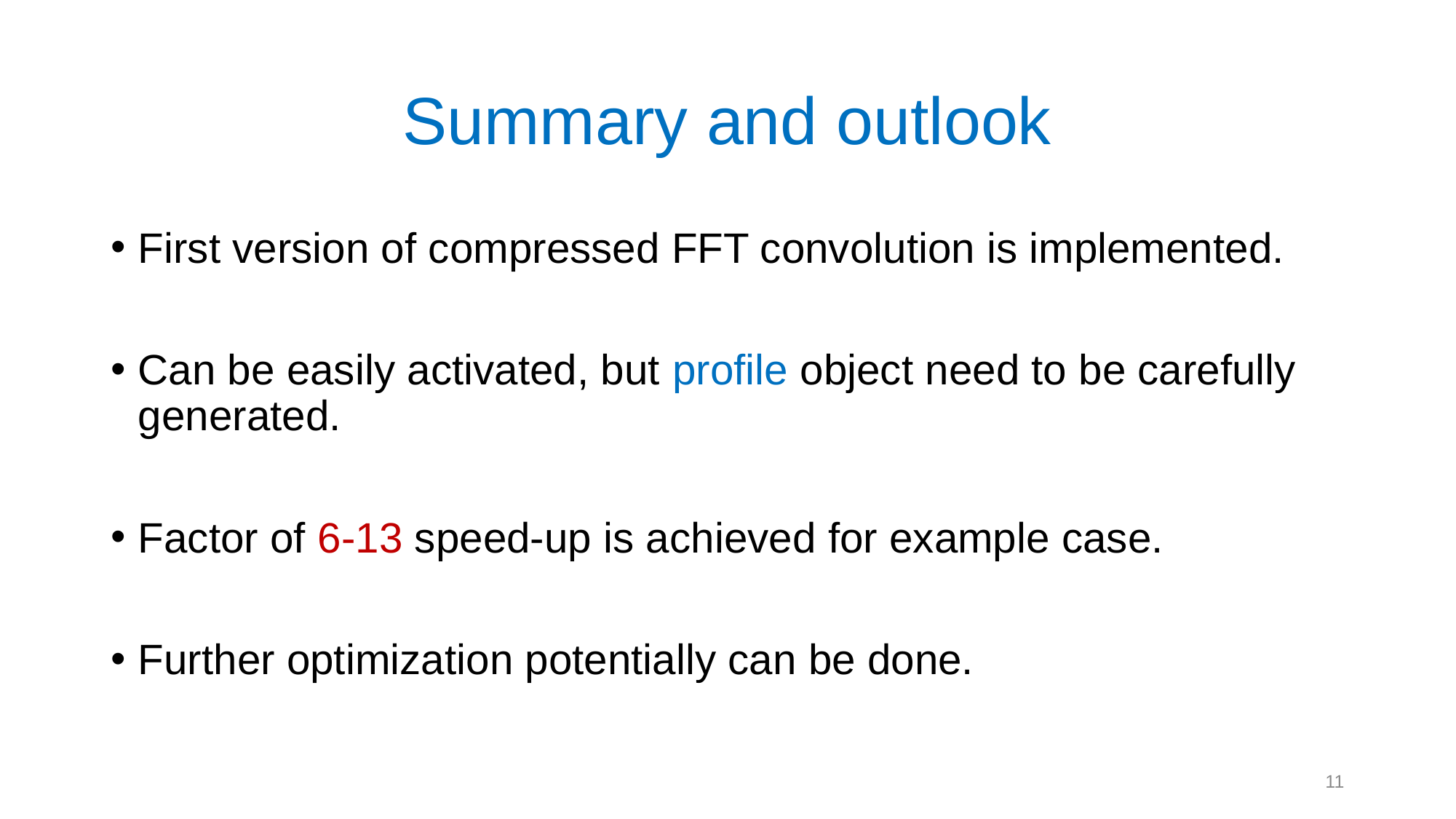

# Summary and outlook
First version of compressed FFT convolution is implemented.

Can be easily activated, but profile object need to be carefully generated.

Factor of 6-13 speed-up is achieved for example case.

Further optimization potentially can be done.
11